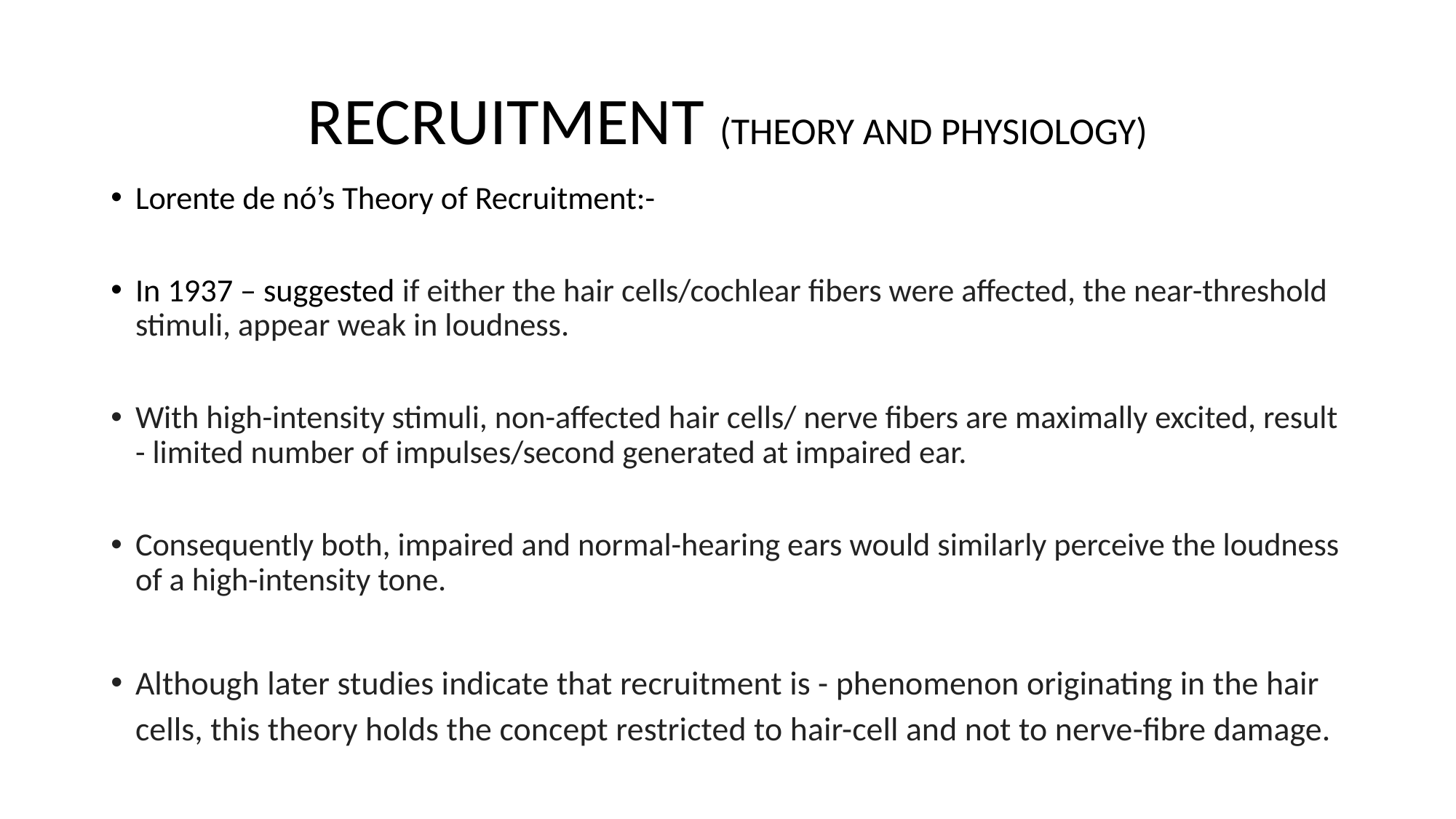

# RECRUITMENT (THEORY AND PHYSIOLOGY)
Lorente de nó’s Theory of Recruitment:-

In 1937 – suggested if either the hair cells/cochlear fibers were affected, the near-threshold stimuli, appear weak in loudness.

With high-intensity stimuli, non-affected hair cells/ nerve fibers are maximally excited, result - limited number of impulses/second generated at impaired ear.

Consequently both, impaired and normal-hearing ears would similarly perceive the loudness of a high-intensity tone.

Although later studies indicate that recruitment is - phenomenon originating in the hair cells, this theory holds the concept restricted to hair-cell and not to nerve-fibre damage.